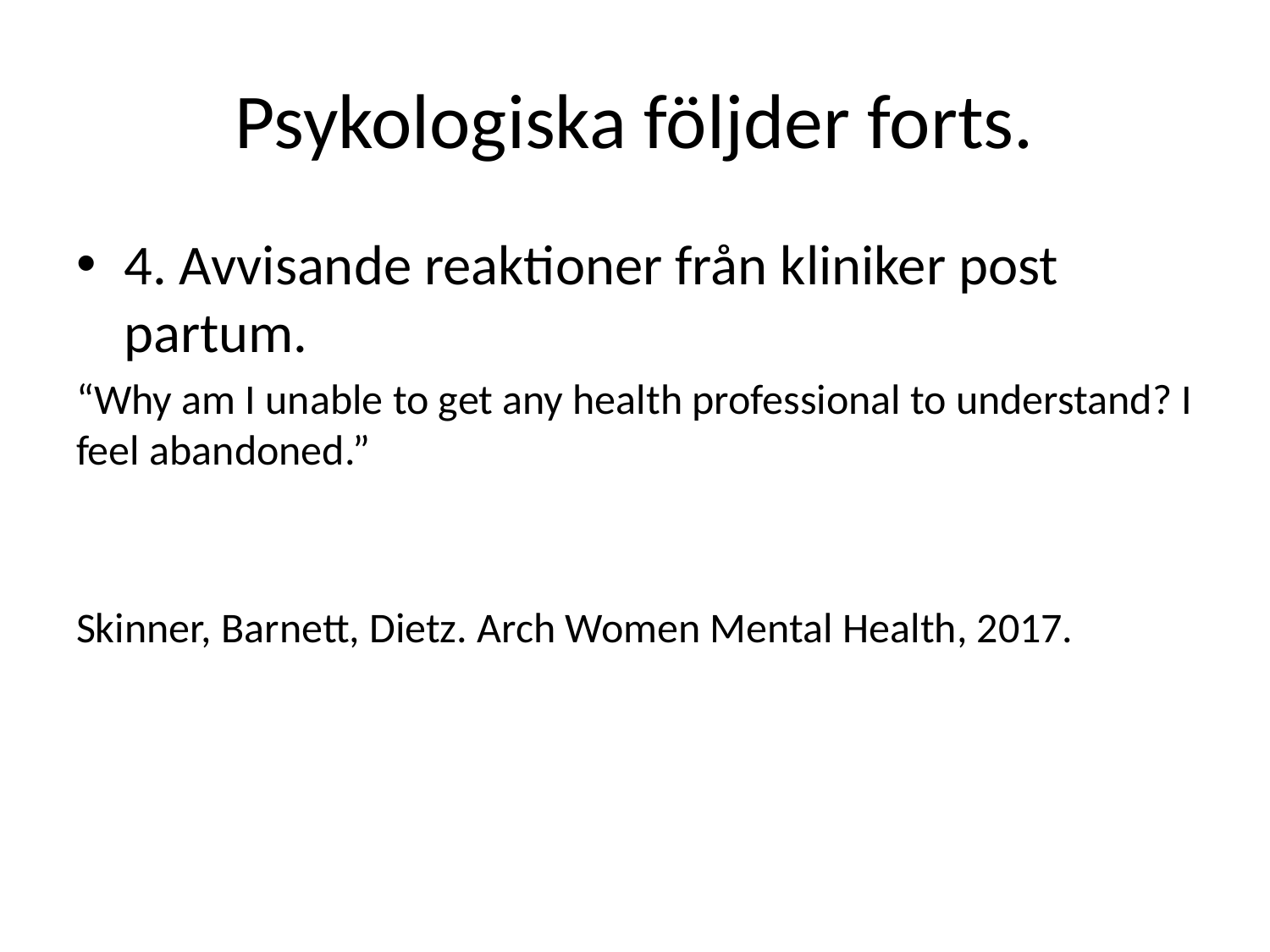

# Psykologiska följder forts.
4. Avvisande reaktioner från kliniker post partum.
“Why am I unable to get any health professional to understand? I feel abandoned.”

Skinner, Barnett, Dietz. Arch Women Mental Health, 2017.